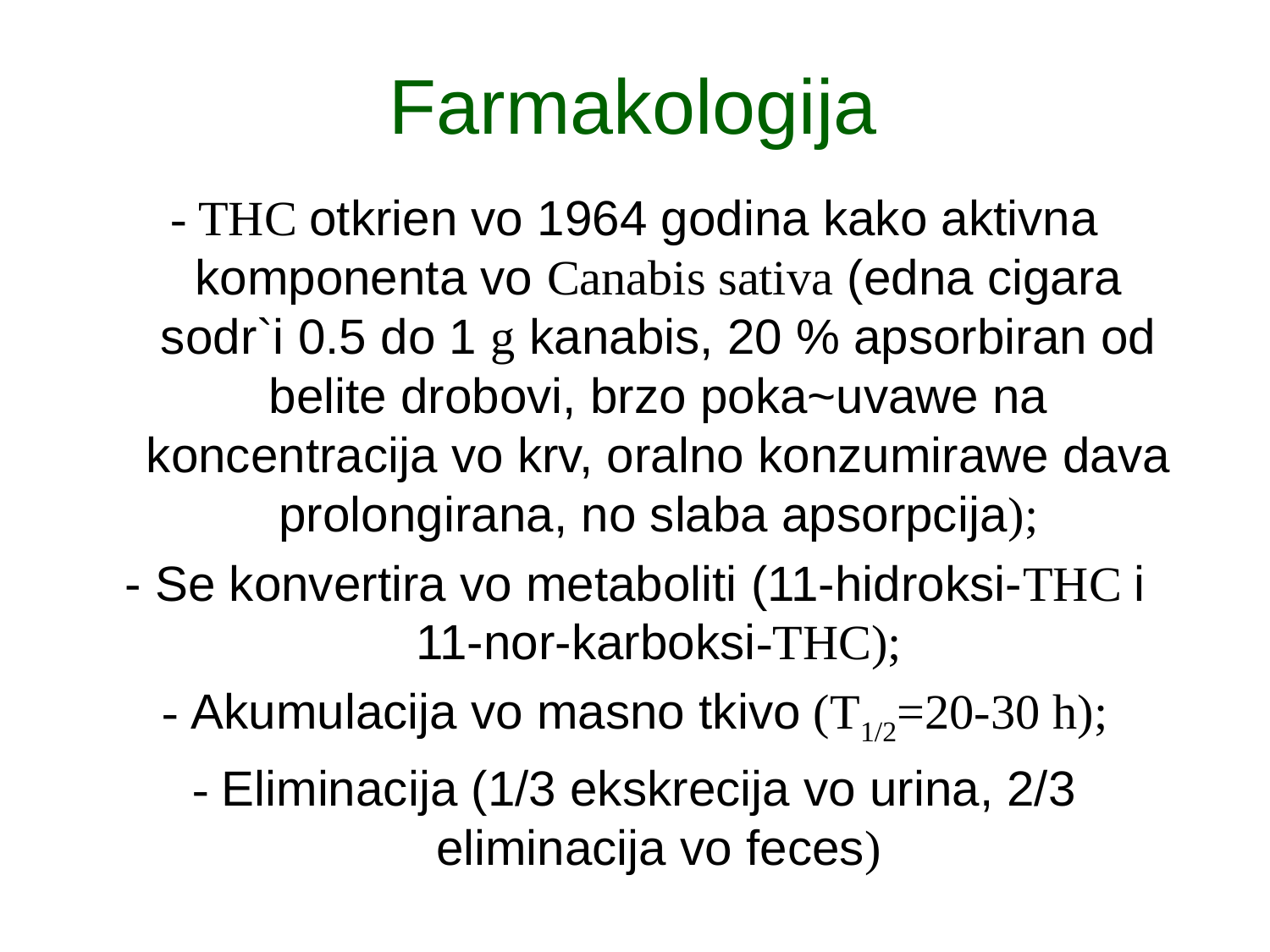

Farmakologija
- THC otkrien vo 1964 godina kako aktivna komponenta vo Canabis sativa (edna cigara sodr`i 0.5 do 1 g kanabis, 20 % apsorbiran od belite drobovi, brzo poka~uvawe na koncentracija vo krv, oralno konzumirawe dava prolongirana, no slaba apsorpcija);
- Se konvertira vo metaboliti (11-hidroksi-THC i 11-nor-karboksi-THC);
- Akumulacija vo masno tkivo (T1/2=20-30 h);
- Eliminacija (1/3 ekskrecija vo urina, 2/3 eliminacija vo feces)